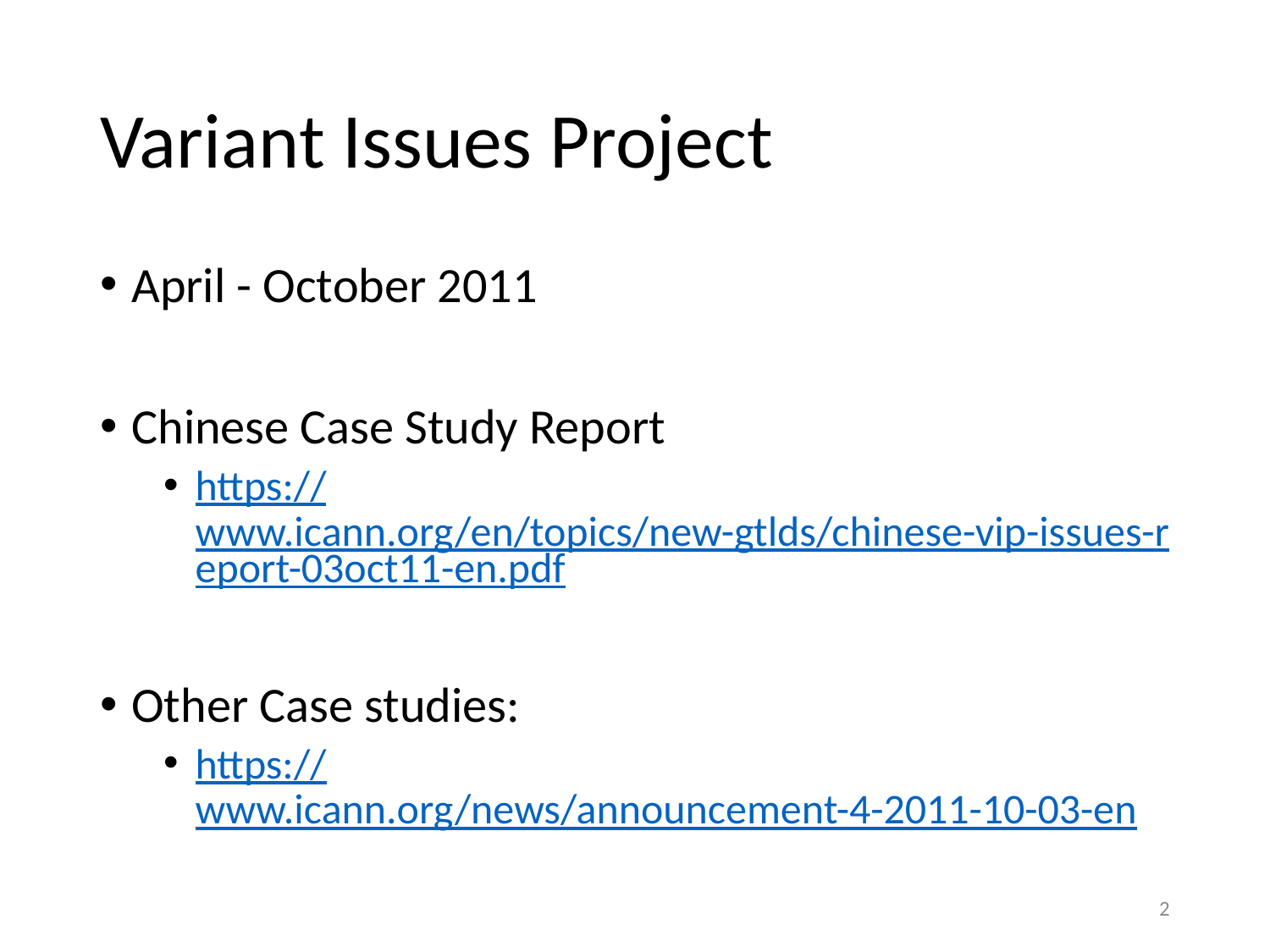

# Variant Issues Project
April - October 2011

Chinese Case Study Report
https://www.icann.org/en/topics/new-gtlds/chinese-vip-issues-report-03oct11-en.pdf

Other Case studies:
https://www.icann.org/news/announcement-4-2011-10-03-en
2